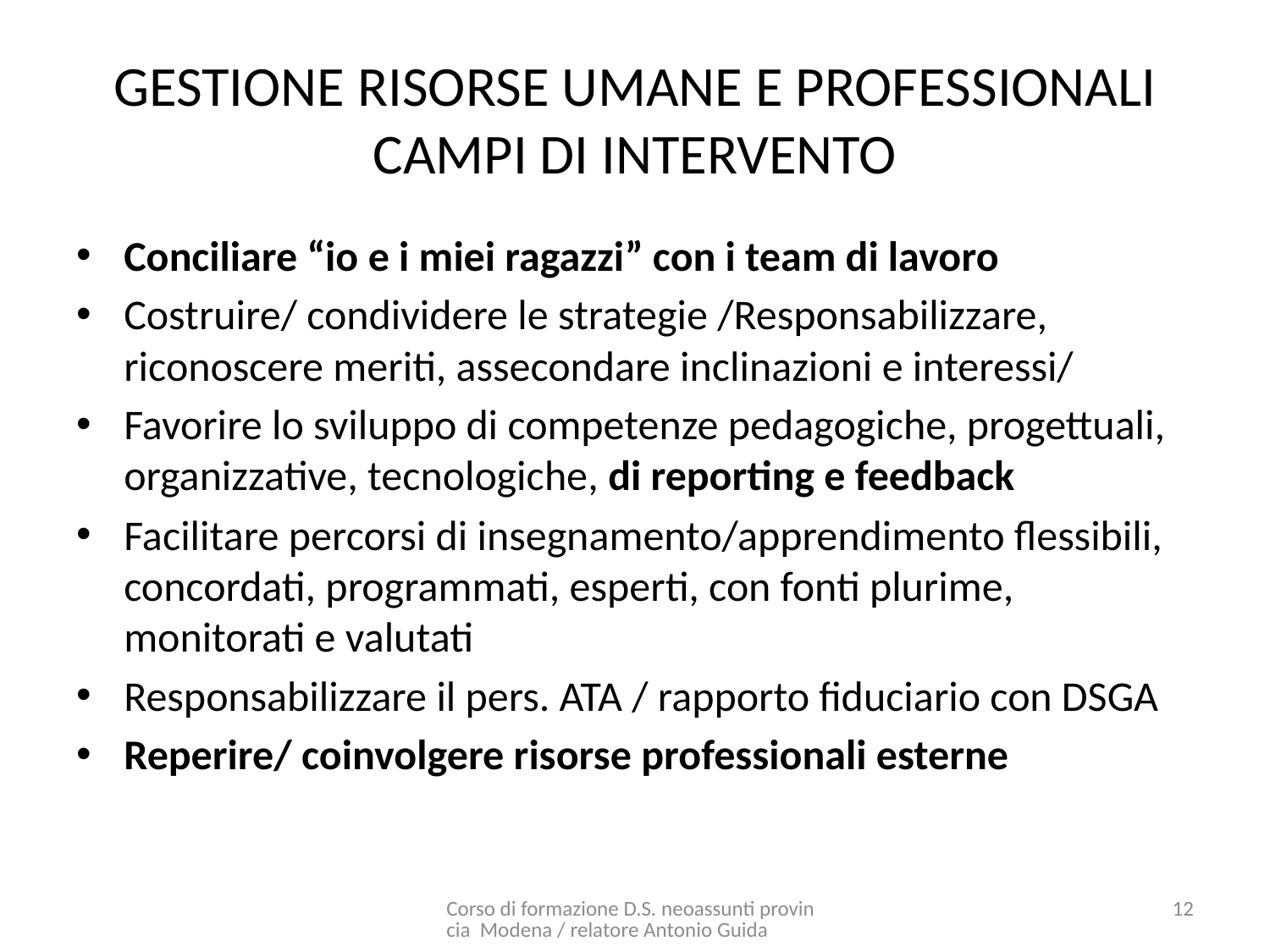

# GESTIONE RISORSE UMANE E PROFESSIONALI CAMPI DI INTERVENTO
Conciliare “io e i miei ragazzi” con i team di lavoro
Costruire/ condividere le strategie /Responsabilizzare, riconoscere meriti, assecondare inclinazioni e interessi/
Favorire lo sviluppo di competenze pedagogiche, progettuali, organizzative, tecnologiche, di reporting e feedback
Facilitare percorsi di insegnamento/apprendimento flessibili, concordati, programmati, esperti, con fonti plurime, monitorati e valutati
Responsabilizzare il pers. ATA / rapporto fiduciario con DSGA
Reperire/ coinvolgere risorse professionali esterne

Corso di formazione D.S. neoassunti provincia  Modena / relatore Antonio Guida
12